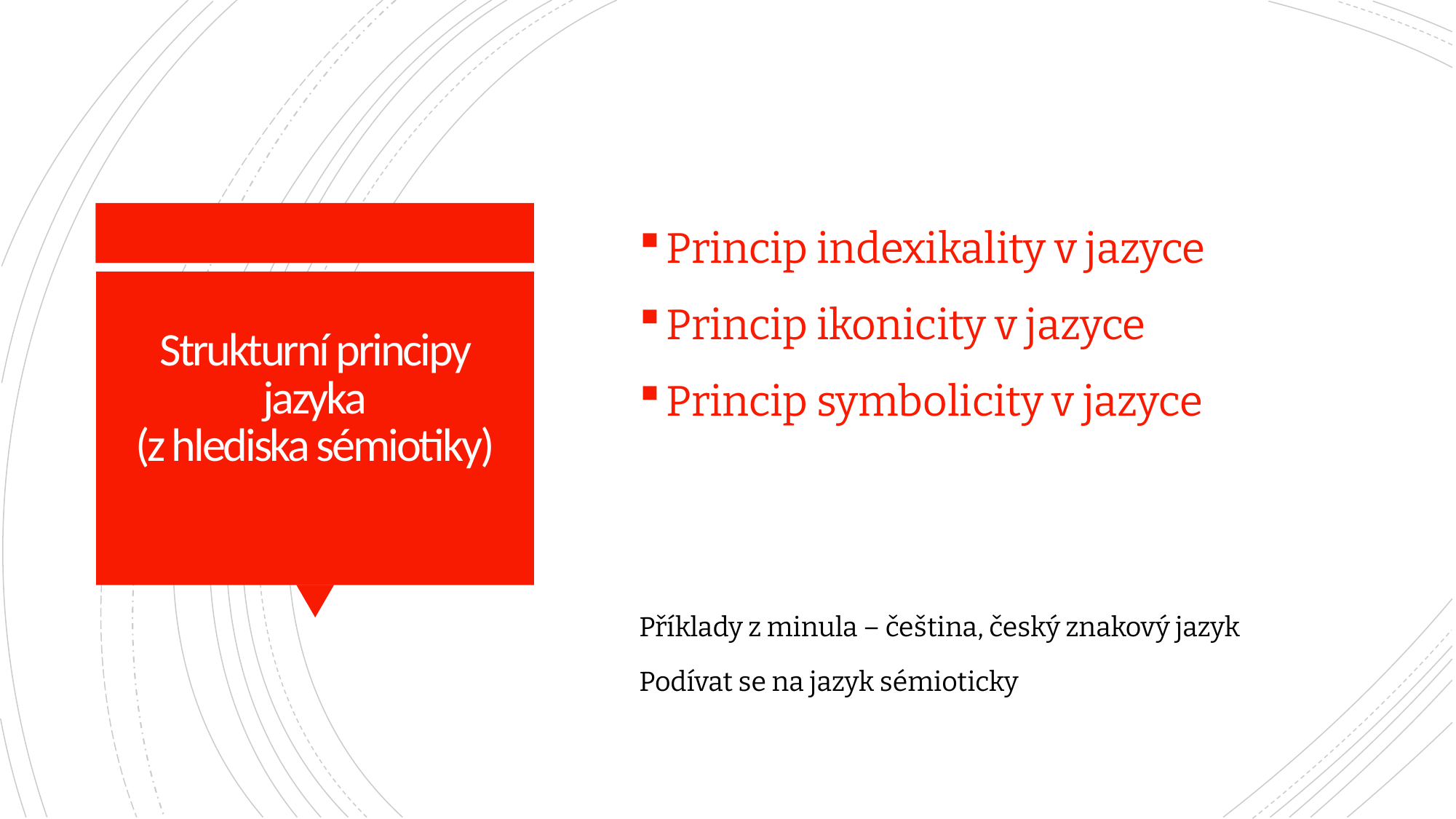

Princip indexikality v jazyce
Princip ikonicity v jazyce
Princip symbolicity v jazyce

Příklady z minula – čeština, český znakový jazyk
Podívat se na jazyk sémioticky
# Strukturní principy jazyka (z hlediska sémiotiky)